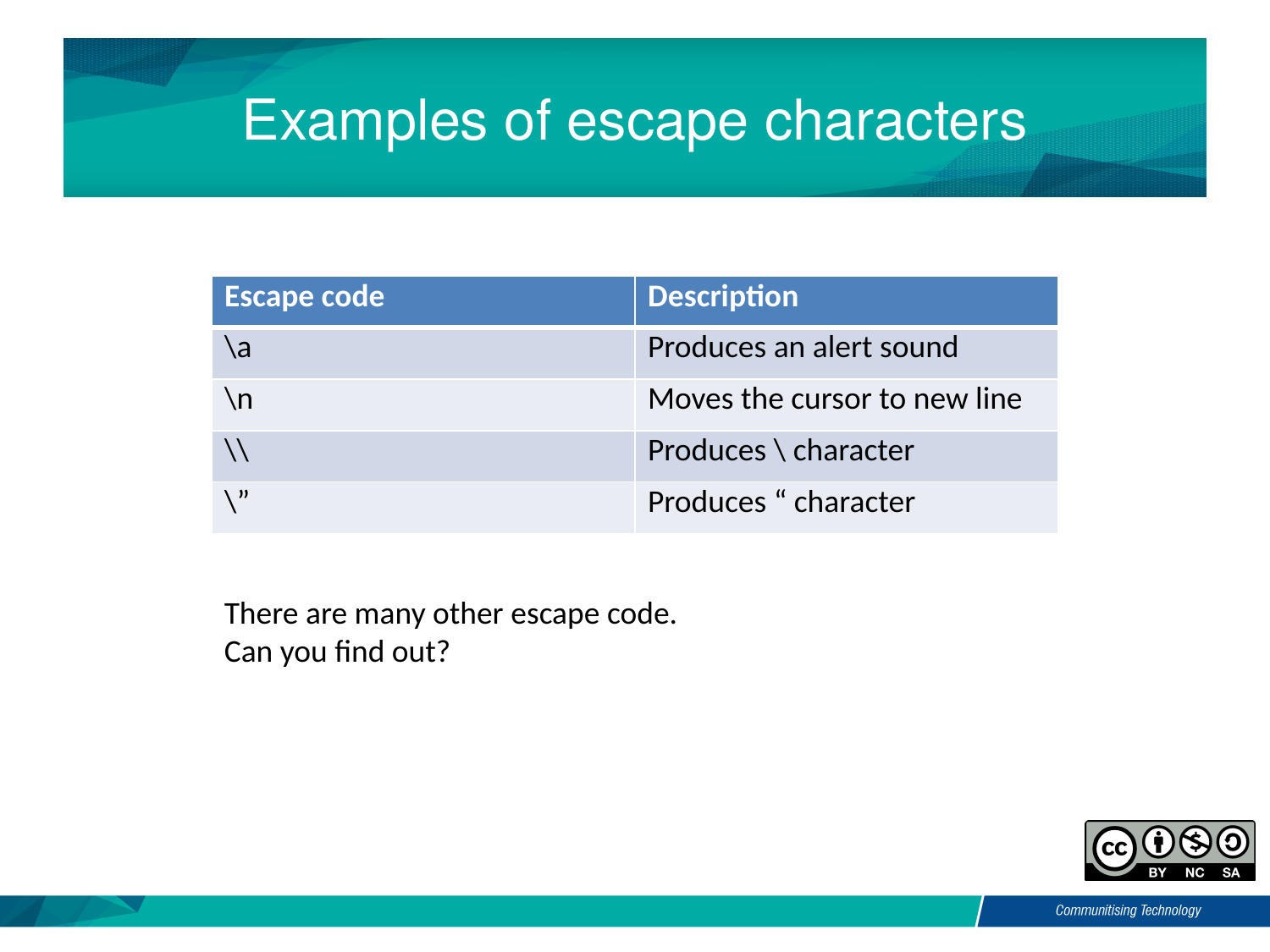

# Examples of escape characters
| Escape code | Description |
| --- | --- |
| \a | Produces an alert sound |
| \n | Moves the cursor to new line |
| \\ | Produces \ character |
| \” | Produces “ character |
There are many other escape code. Can you find out?